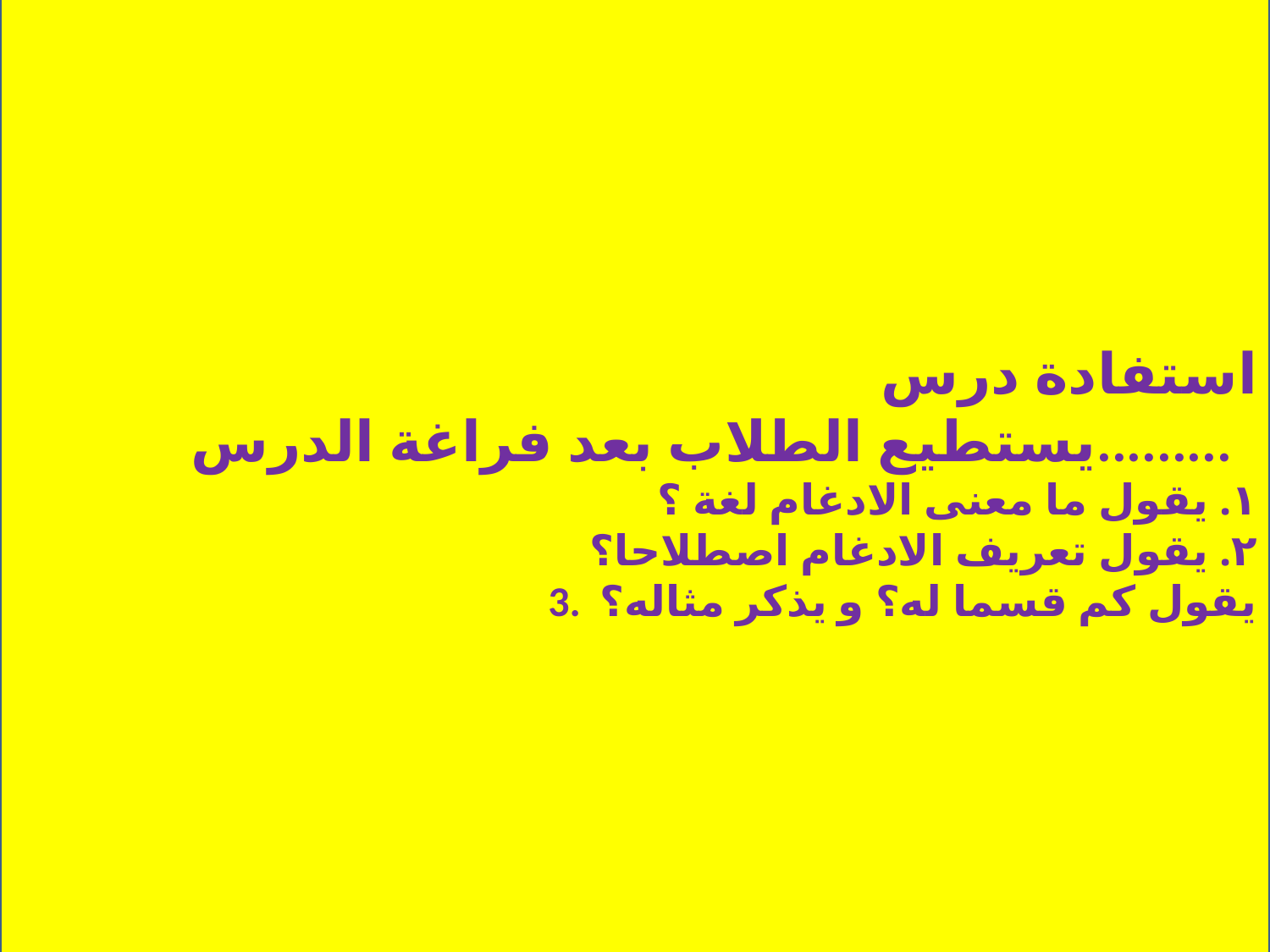

استفادة درس
يستطيع الطلاب بعد فراغة الدرس.........
١. يقول ما معنى الادغام لغة ؟
٢. يقول تعريف الادغام اصطلاحا؟
3.  يقول كم قسما له؟ و يذكر مثاله؟